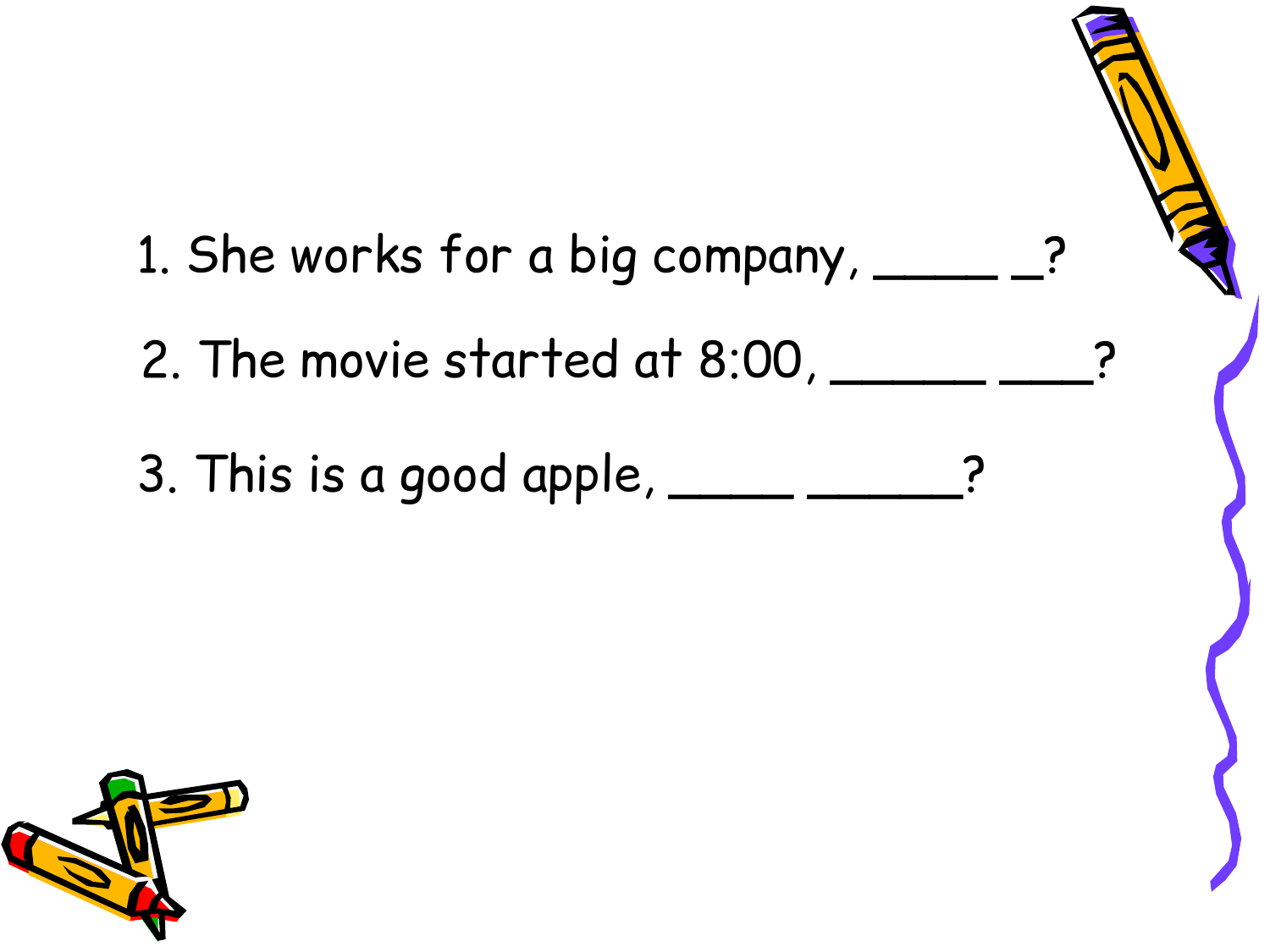

1. She works for a big company, ____ _?
2. The movie started at 8:00, _____ ___?

   3. This is a good apple, ____ _____?